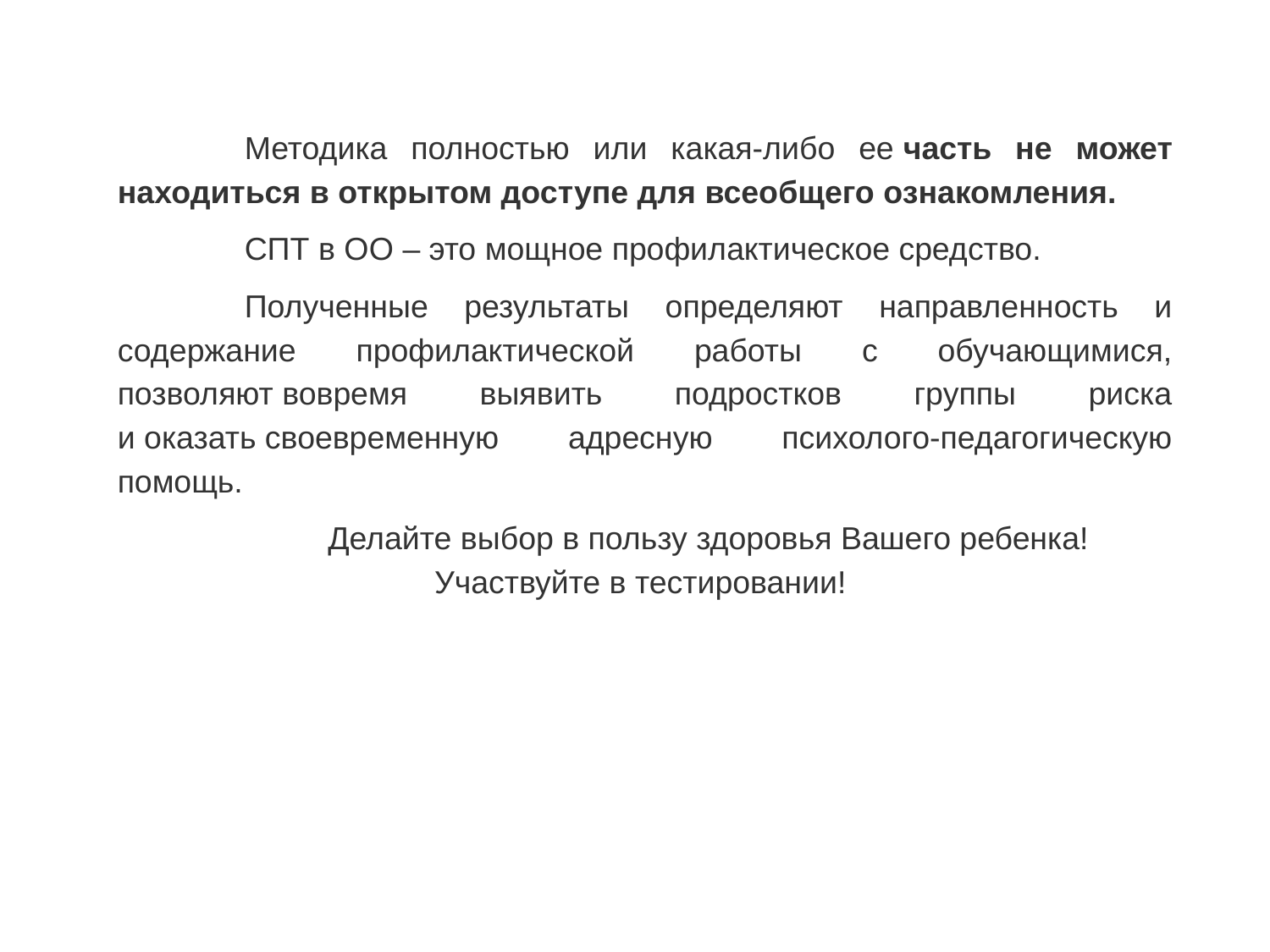

Методика полностью или какая-либо ее часть не может находиться в открытом доступе для всеобщего ознакомления.
	СПТ в ОО – это мощное профилактическое средство.
	Полученные результаты определяют направленность и содержание профилактической работы с обучающимися, позволяют вовремя выявить подростков группы риска и оказать своевременную адресную психолого-педагогическую помощь.
	Делайте выбор в пользу здоровья Вашего ребенка! Участвуйте в тестировании!